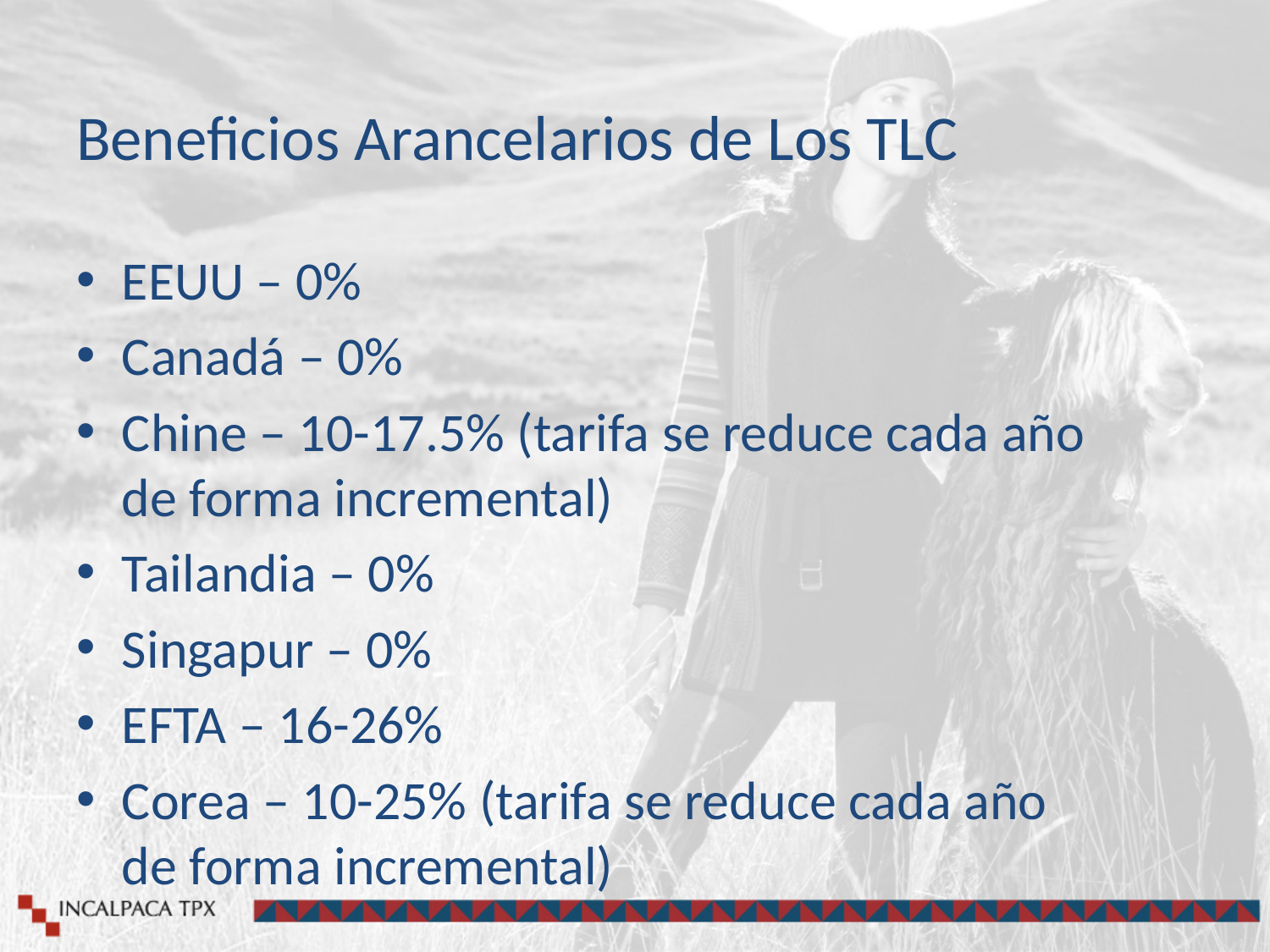

# Beneficios Arancelarios de Los TLC
EEUU – 0%
Canadá – 0%
Chine – 10-17.5% (tarifa se reduce cada año de forma incremental)
Tailandia – 0%
Singapur – 0%
EFTA – 16-26%
Corea – 10-25% (tarifa se reduce cada año de forma incremental)